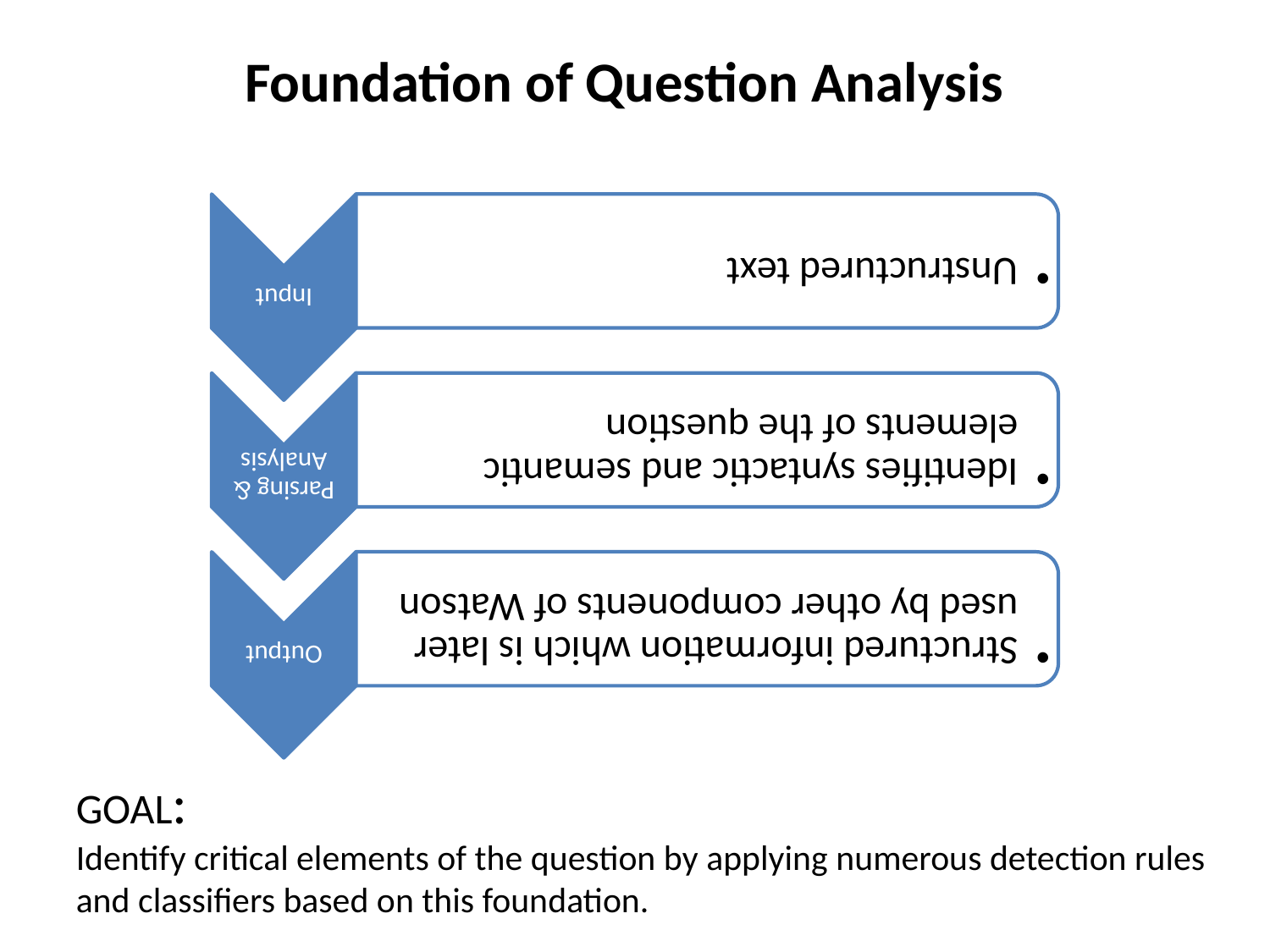

# Foundation of Question Analysis
Input
Unstructured text
Parsing & Analysis
Identifies syntactic and semantic elements of the question
Output
Structured information which is later used by other components of Watson

GOAL:
Identify critical elements of the question by applying numerous detection rules and classifiers based on this foundation.